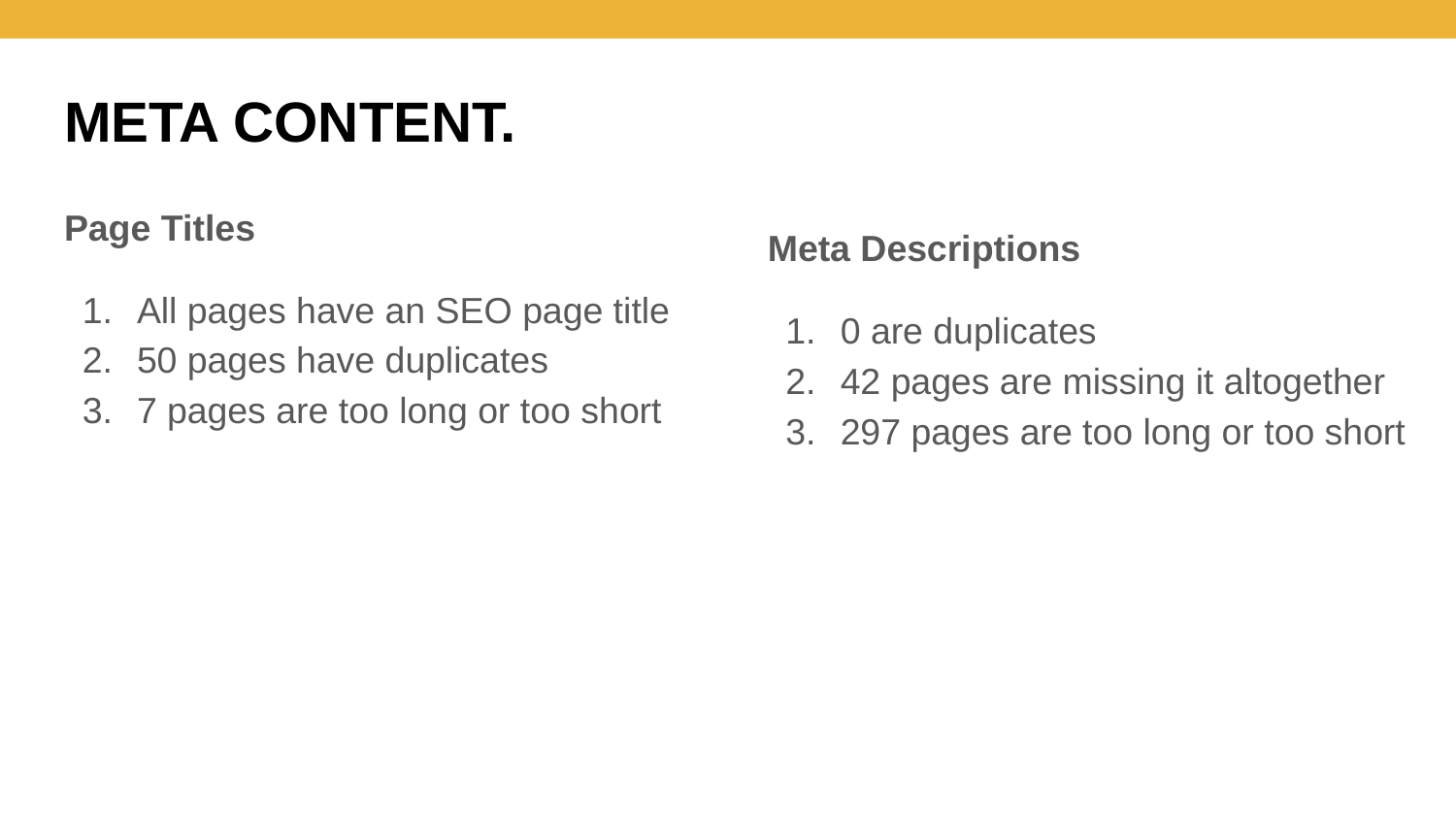

# META CONTENT.

Page Titles
All pages have an SEO page title
50 pages have duplicates
7 pages are too long or too short

Meta Descriptions
0 are duplicates
42 pages are missing it altogether
297 pages are too long or too short